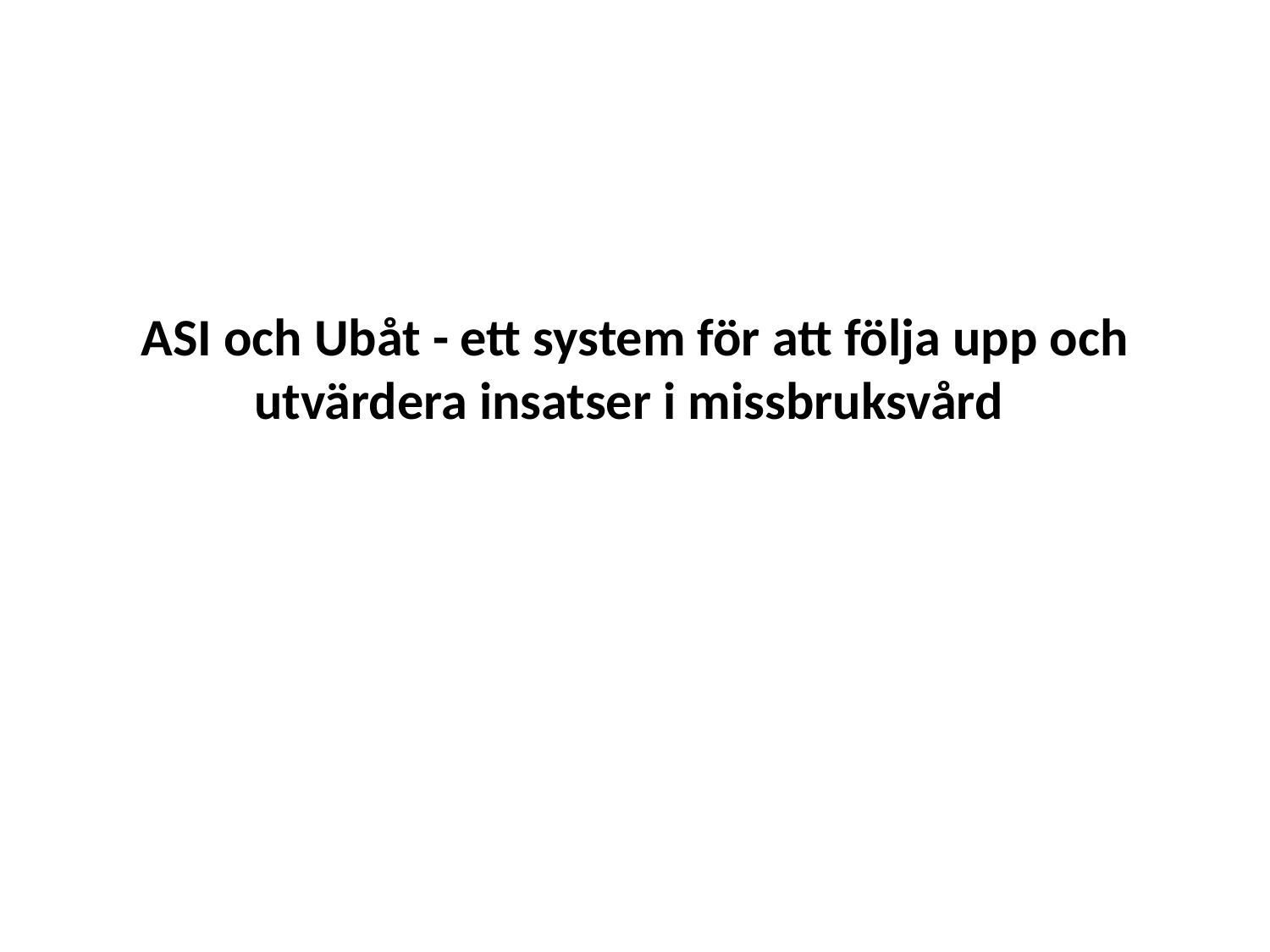

# ASI och Ubåt - ett system för att följa upp och utvärdera insatser i missbruksvård